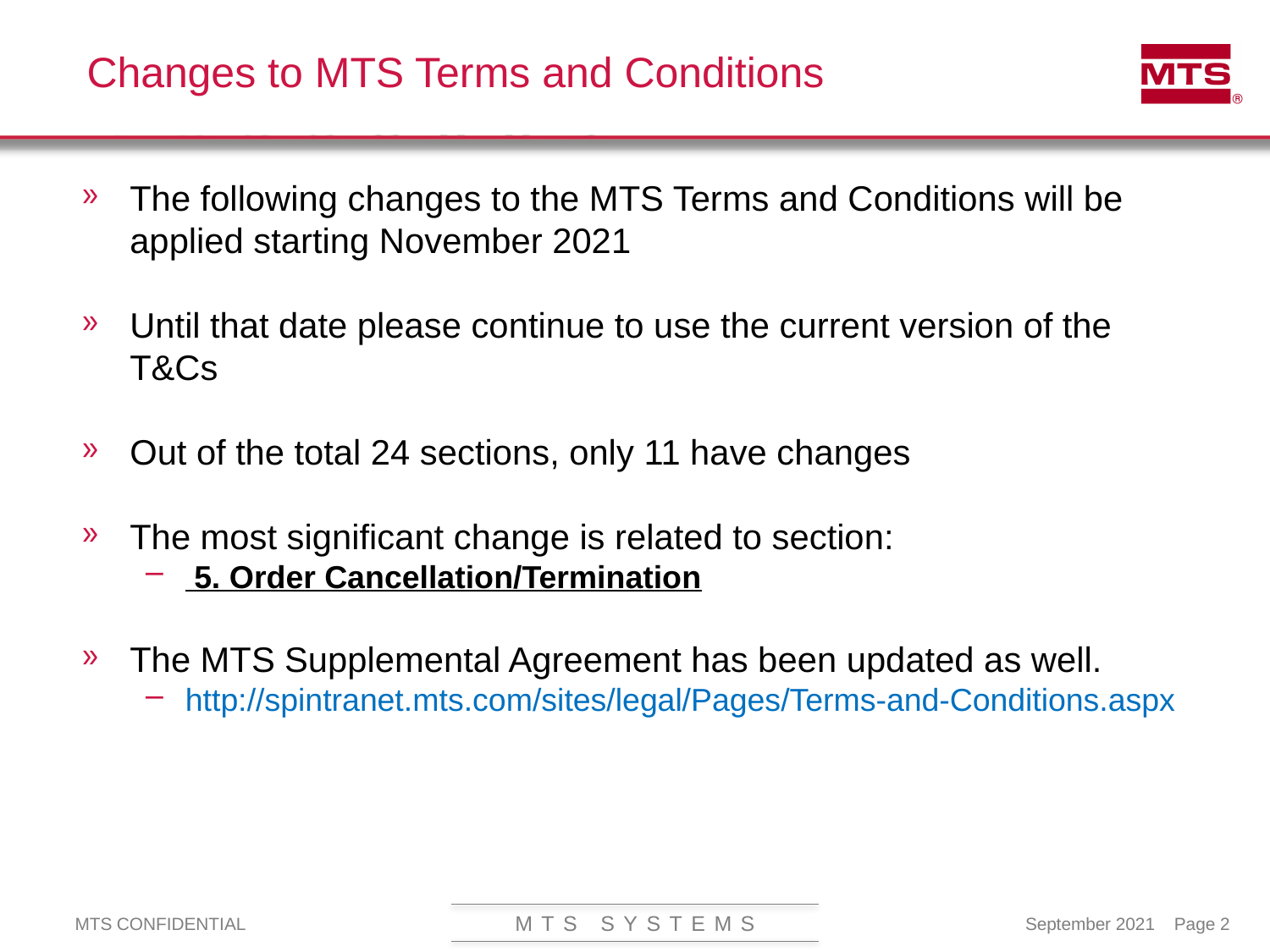

# Changes to MTS Terms and Conditions
The following changes to the MTS Terms and Conditions will be applied starting November 2021

Until that date please continue to use the current version of the T&Cs

Out of the total 24 sections, only 11 have changes

The most significant change is related to section:
 5. Order Cancellation/Termination

The MTS Supplemental Agreement has been updated as well.
http://spintranet.mts.com/sites/legal/Pages/Terms-and-Conditions.aspx